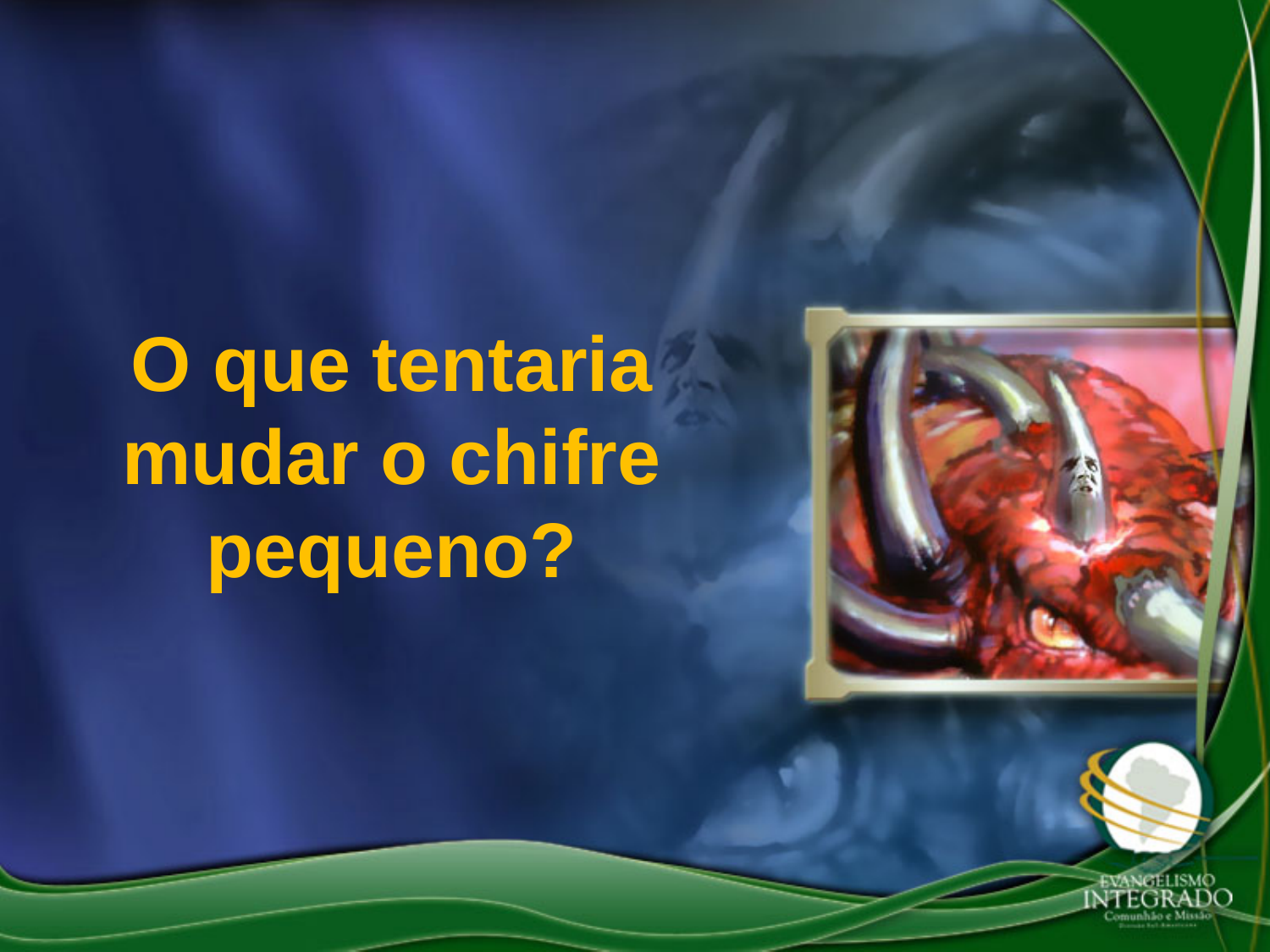

O que tentaria mudar o chifre pequeno?